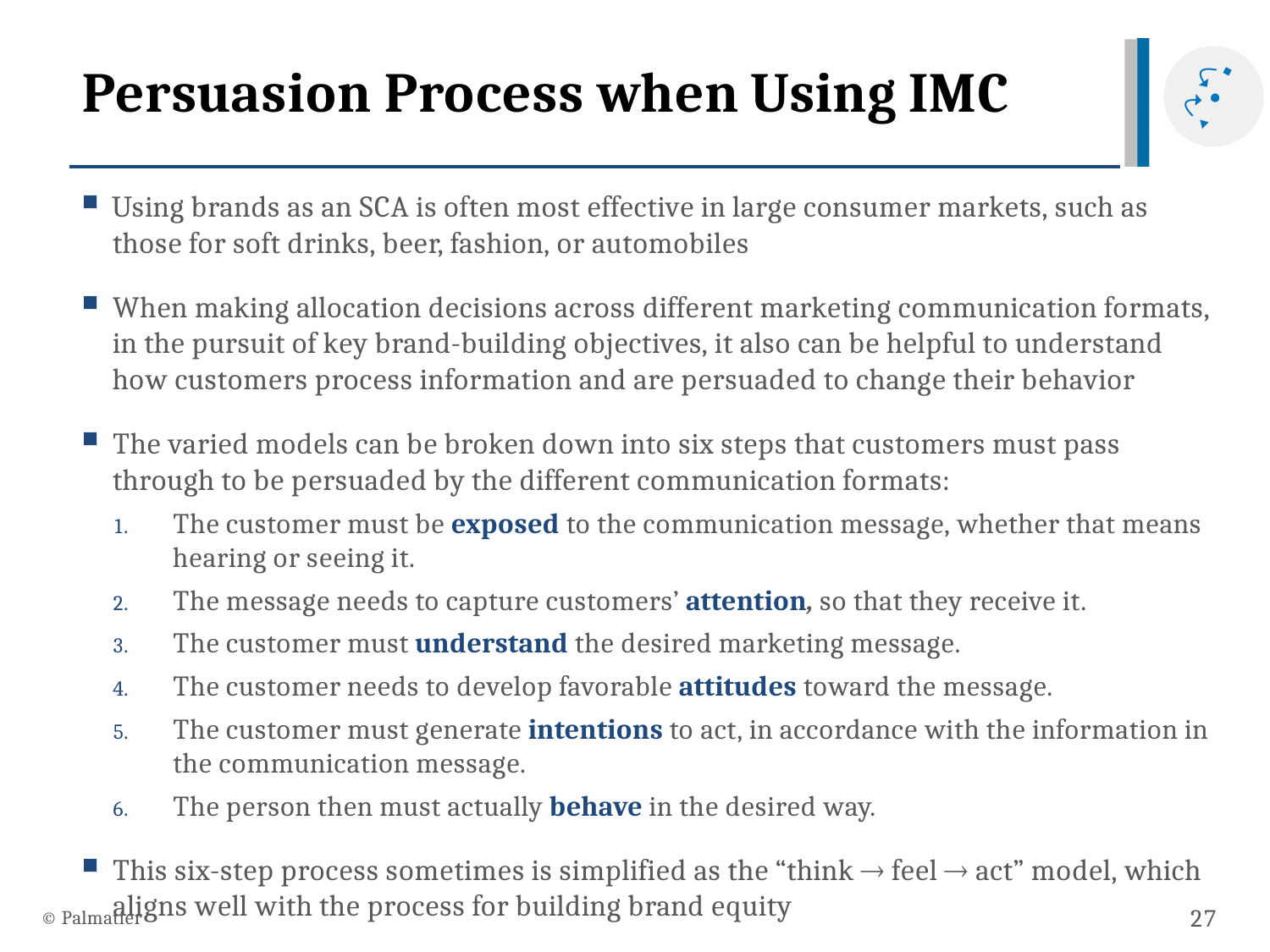

# Persuasion Process when Using IMC
Using brands as an SCA is often most effective in large consumer markets, such as those for soft drinks, beer, fashion, or automobiles
When making allocation decisions across different marketing communication formats, in the pursuit of key brand-building objectives, it also can be helpful to understand how customers process information and are persuaded to change their behavior
The varied models can be broken down into six steps that customers must pass through to be persuaded by the different communication formats:
The customer must be exposed to the communication message, whether that means hearing or seeing it.
The message needs to capture customers’ attention, so that they receive it.
The customer must understand the desired marketing message.
The customer needs to develop favorable attitudes toward the message.
The customer must generate intentions to act, in accordance with the information in the communication message.
The person then must actually behave in the desired way.
This six-step process sometimes is simplified as the “think → feel → act” model, which aligns well with the process for building brand equity

© Palmatier
27